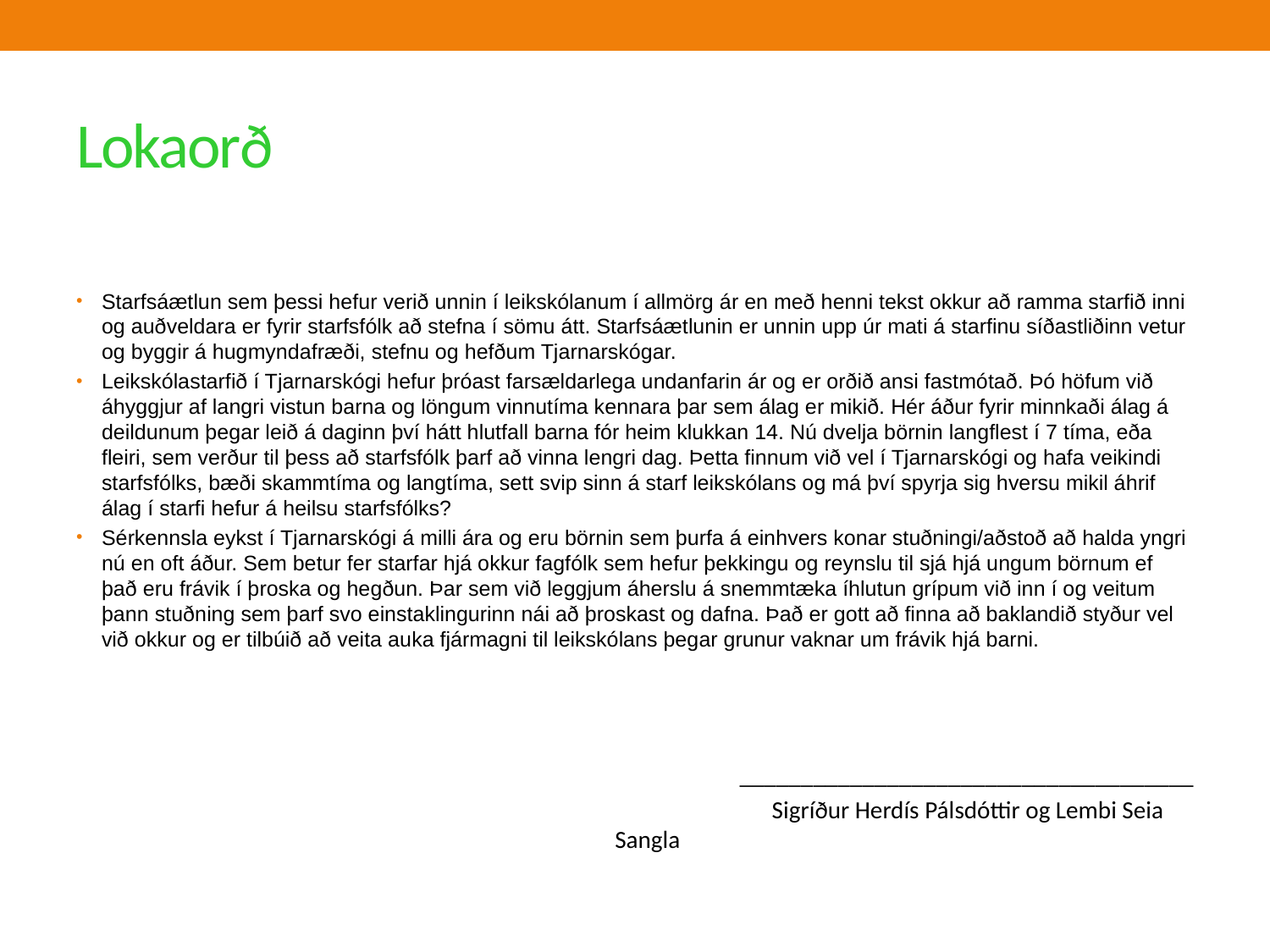

# Lokaorð

Starfsáætlun sem þessi hefur verið unnin í leikskólanum í allmörg ár en með henni tekst okkur að ramma starfið inni og auðveldara er fyrir starfsfólk að stefna í sömu átt. Starfsáætlunin er unnin upp úr mati á starfinu síðastliðinn vetur og byggir á hugmyndafræði, stefnu og hefðum Tjarnarskógar.
Leikskólastarfið í Tjarnarskógi hefur þróast farsældarlega undanfarin ár og er orðið ansi fastmótað. Þó höfum við áhyggjur af langri vistun barna og löngum vinnutíma kennara þar sem álag er mikið. Hér áður fyrir minnkaði álag á deildunum þegar leið á daginn því hátt hlutfall barna fór heim klukkan 14. Nú dvelja börnin langflest í 7 tíma, eða fleiri, sem verður til þess að starfsfólk þarf að vinna lengri dag. Þetta finnum við vel í Tjarnarskógi og hafa veikindi starfsfólks, bæði skammtíma og langtíma, sett svip sinn á starf leikskólans og má því spyrja sig hversu mikil áhrif álag í starfi hefur á heilsu starfsfólks?
Sérkennsla eykst í Tjarnarskógi á milli ára og eru börnin sem þurfa á einhvers konar stuðningi/aðstoð að halda yngri nú en oft áður. Sem betur fer starfar hjá okkur fagfólk sem hefur þekkingu og reynslu til sjá hjá ungum börnum ef það eru frávik í þroska og hegðun. Þar sem við leggjum áherslu á snemmtæka íhlutun grípum við inn í og veitum þann stuðning sem þarf svo einstaklingurinn nái að þroskast og dafna. Það er gott að finna að baklandið styður vel við okkur og er tilbúið að veita auka fjármagni til leikskólans þegar grunur vaknar um frávik hjá barni.

_____________________________________
                                                                                  		 Sigríður Herdís Pálsdóttir og Lembi Seia Sangla